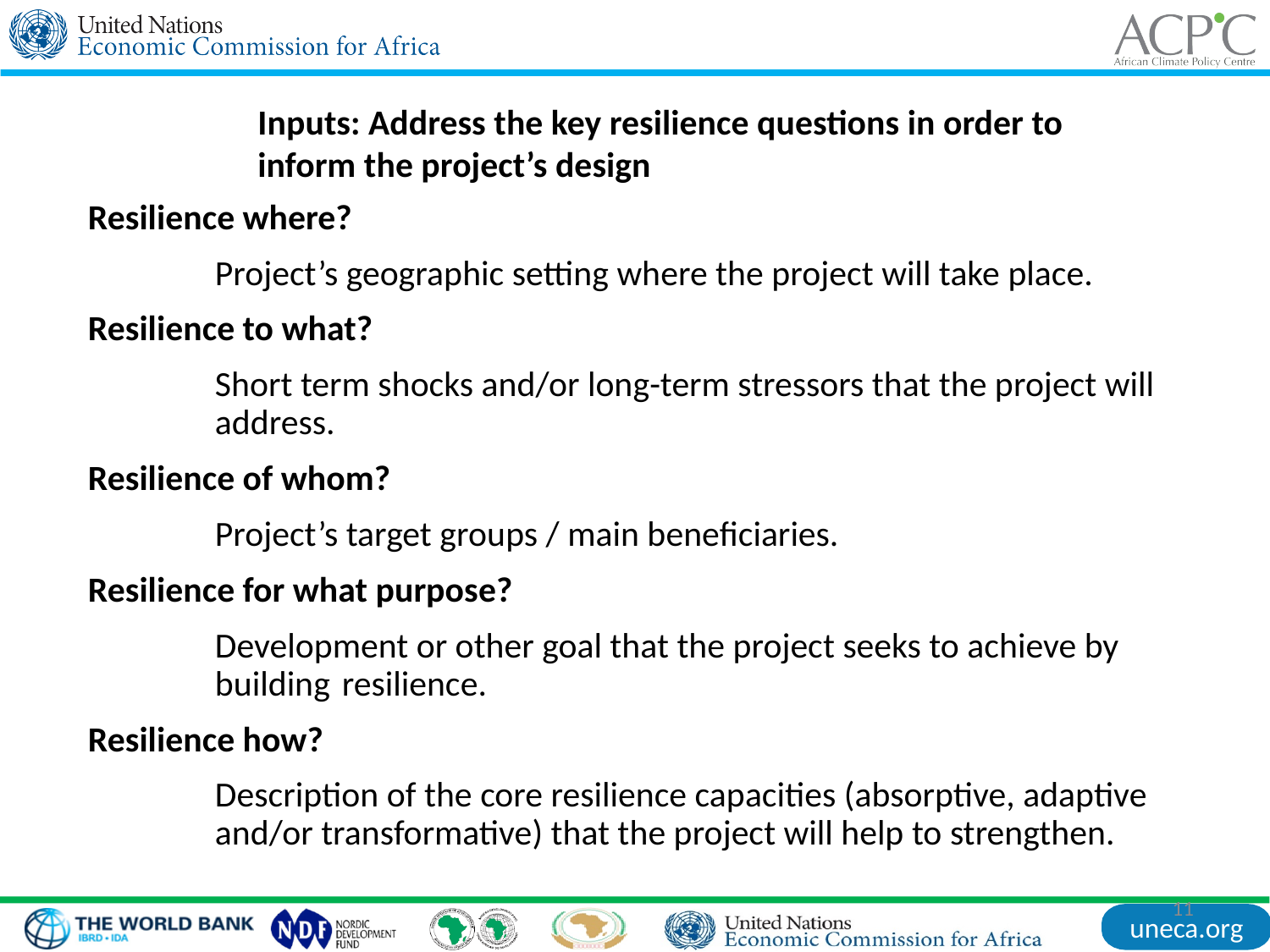

Inputs: Address the key resilience questions in order to inform the project’s design
Resilience where?
	Project’s geographic setting where the project will take place.
Resilience to what?
	Short term shocks and/or long-term stressors that the project will 	address.
Resilience of whom?
	Project’s target groups / main beneficiaries.
Resilience for what purpose?
	Development or other goal that the project seeks to achieve by 	building 	resilience.
Resilience how?
	Description of the core resilience capacities (absorptive, adaptive 	and/or transformative) that the project will help to strengthen.

11